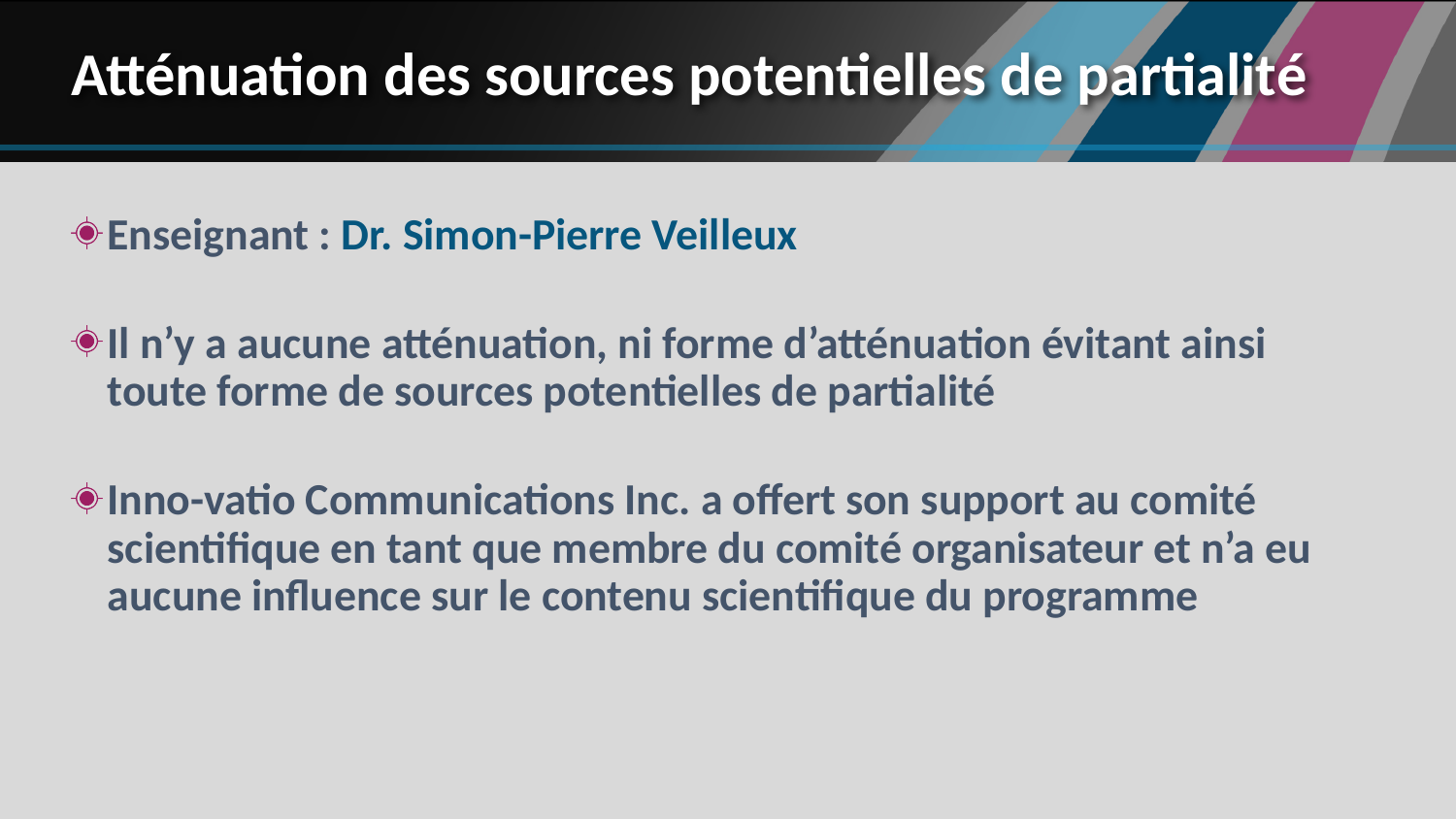

# Atténuation des sources potentielles de partialité
Enseignant : Dr. Simon-Pierre Veilleux
Il n’y a aucune atténuation, ni forme d’atténuation évitant ainsi toute forme de sources potentielles de partialité
Inno-vatio Communications Inc. a offert son support au comité scientifique en tant que membre du comité organisateur et n’a eu aucune influence sur le contenu scientifique du programme